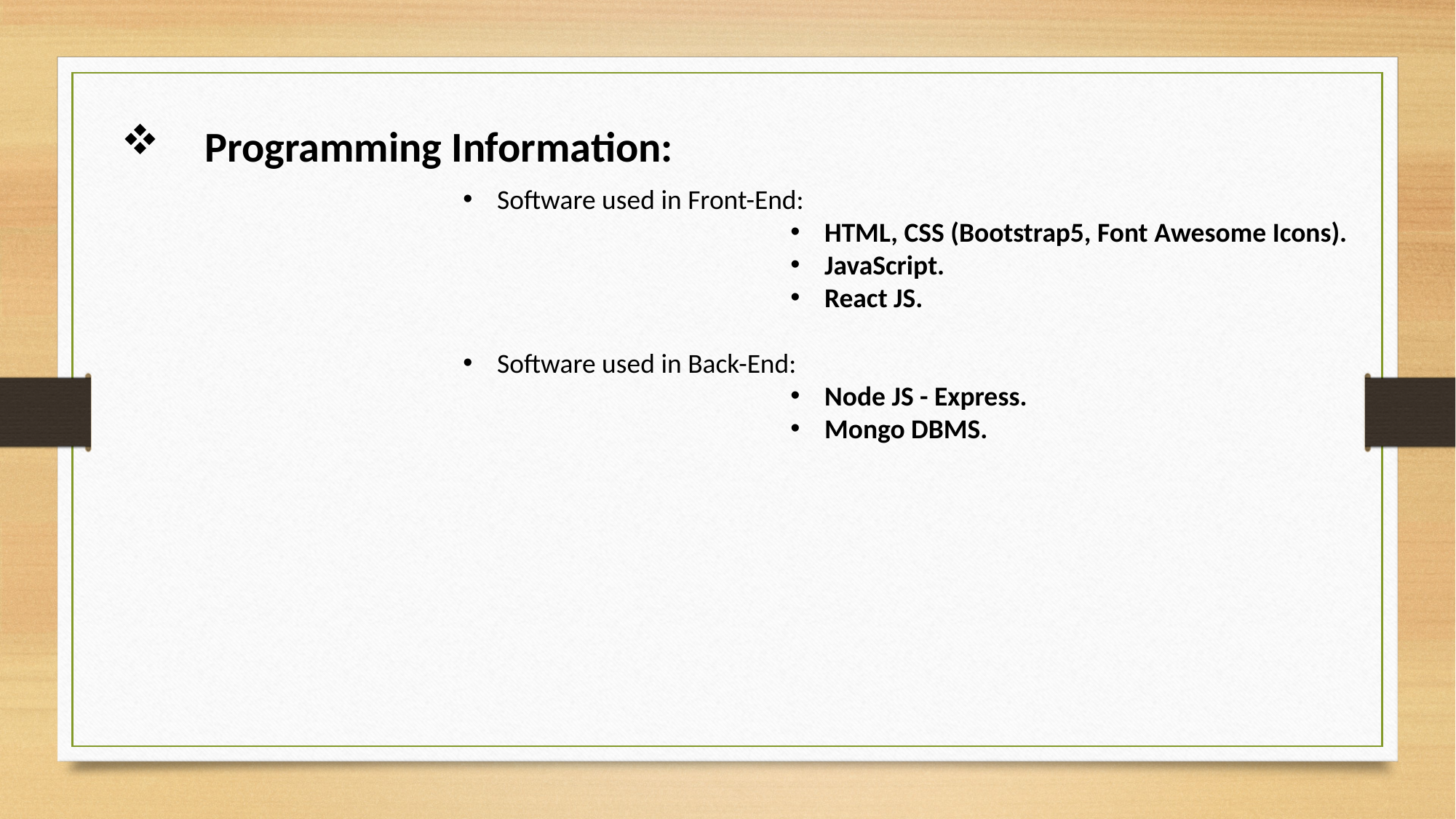

Programming Information:
Software used in Front-End:
HTML, CSS (Bootstrap5, Font Awesome Icons).
JavaScript.
React JS.

Software used in Back-End:
Node JS - Express.
Mongo DBMS.